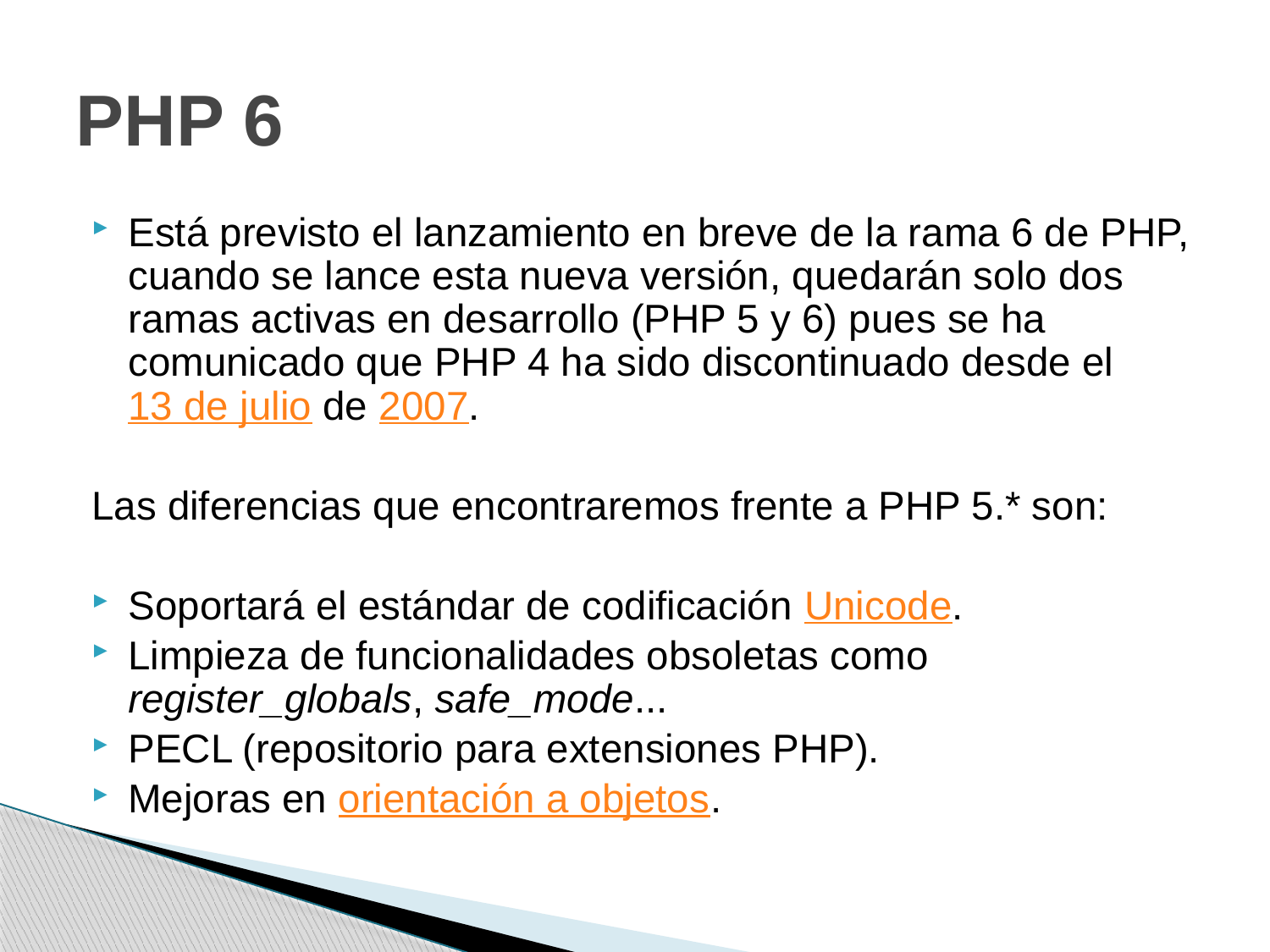

# PHP 6
Está previsto el lanzamiento en breve de la rama 6 de PHP, cuando se lance esta nueva versión, quedarán solo dos ramas activas en desarrollo (PHP 5 y 6) pues se ha comunicado que PHP 4 ha sido discontinuado desde el 13 de julio de 2007.

Las diferencias que encontraremos frente a PHP 5.* son:

Soportará el estándar de codificación Unicode.
Limpieza de funcionalidades obsoletas como register_globals, safe_mode...
PECL (repositorio para extensiones PHP).
Mejoras en orientación a objetos.